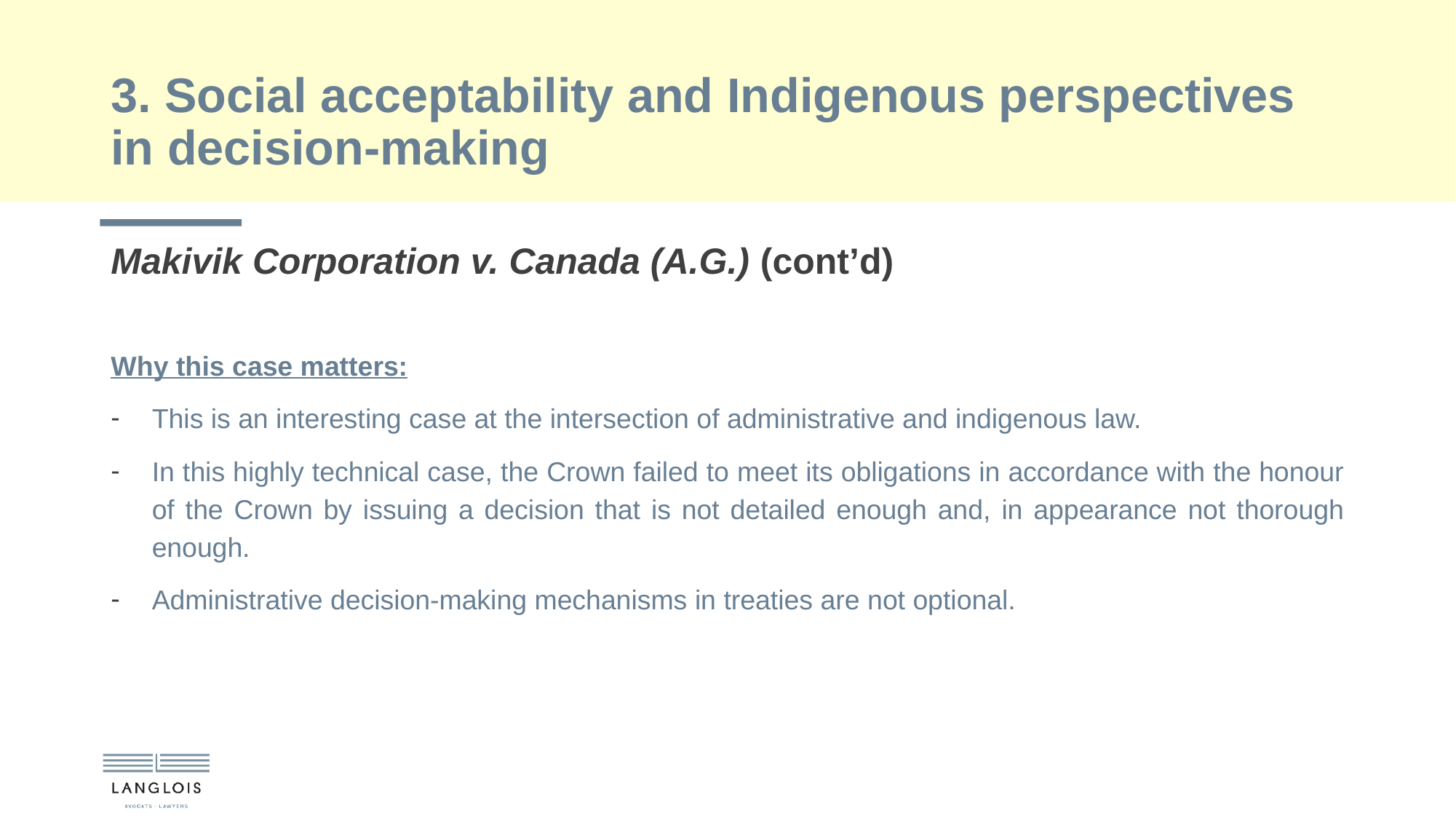

# 3. Social acceptability and Indigenous perspectives in decision-making
Makivik Corporation v. Canada (A.G.) (cont’d)

Why this case matters:
This is an interesting case at the intersection of administrative and indigenous law.
In this highly technical case, the Crown failed to meet its obligations in accordance with the honour of the Crown by issuing a decision that is not detailed enough and, in appearance not thorough enough.
Administrative decision-making mechanisms in treaties are not optional.